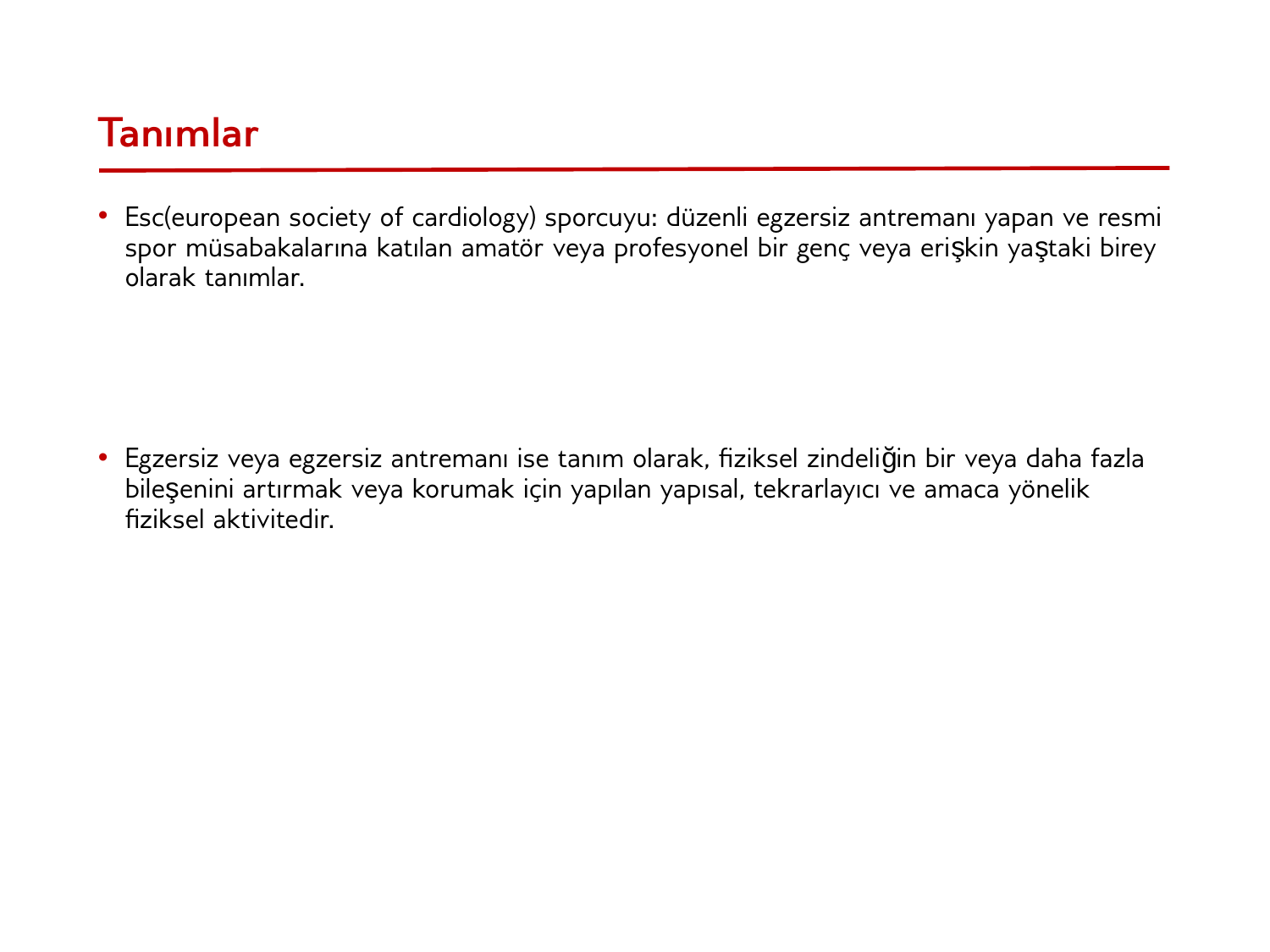

# Tanımlar
Esc(european society of cardiology) sporcuyu: düzenli egzersiz antremanı yapan ve resmi spor müsabakalarına katılan amatör veya profesyonel bir genç veya erişkin yaştaki birey olarak tanımlar.

Egzersiz veya egzersiz antremanı ise tanım olarak, fiziksel zindeliğin bir veya daha fazla bileşenini artırmak veya korumak için yapılan yapısal, tekrarlayıcı ve amaca yönelik fiziksel aktivitedir.